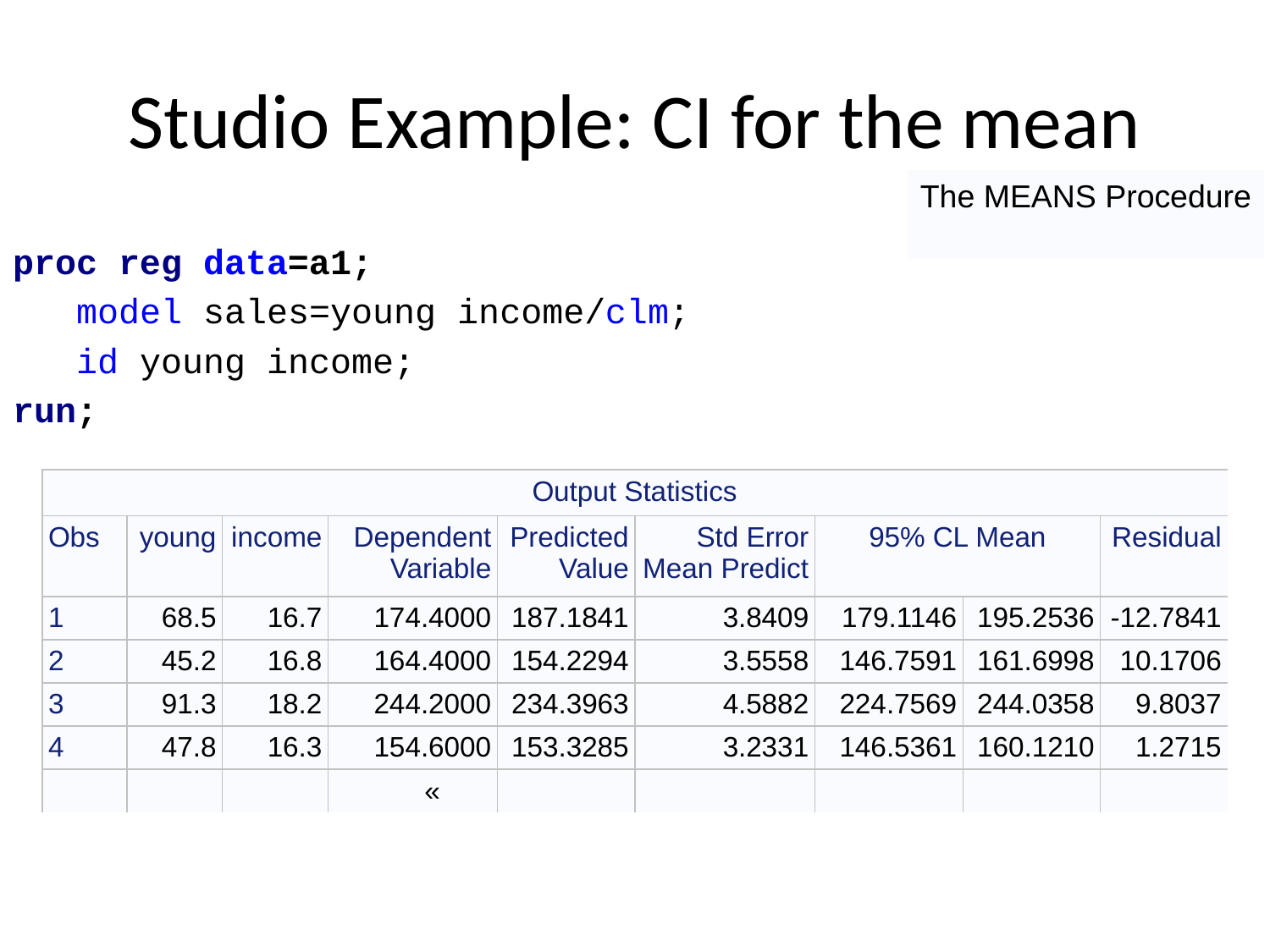

# Studio Example: CI for the mean
The MEANS Procedure

proc reg data=a1;
   model sales=young income/clm;
   id young income;
run;

| Output Statistics |  |  |  |  |  |  |  |  |
| --- | --- | --- | --- | --- | --- | --- | --- | --- |
| Obs | young | income | Dependent Variable | Predicted Value | Std Error Mean Predict | 95% CL Mean |  | Residual |
| 1 | 68.5 | 16.7 | 174.4000 | 187.1841 | 3.8409 | 179.1146 | 195.2536 | -12.7841 |
| 2 | 45.2 | 16.8 | 164.4000 | 154.2294 | 3.5558 | 146.7591 | 161.6998 | 10.1706 |
| 3 | 91.3 | 18.2 | 244.2000 | 234.3963 | 4.5882 | 224.7569 | 244.0358 | 9.8037 |
| 4 | 47.8 | 16.3 | 154.6000 | 153.3285 | 3.2331 | 146.5361 | 160.1210 | 1.2715 |
|  |  |  | « |  |  |  |  |  |